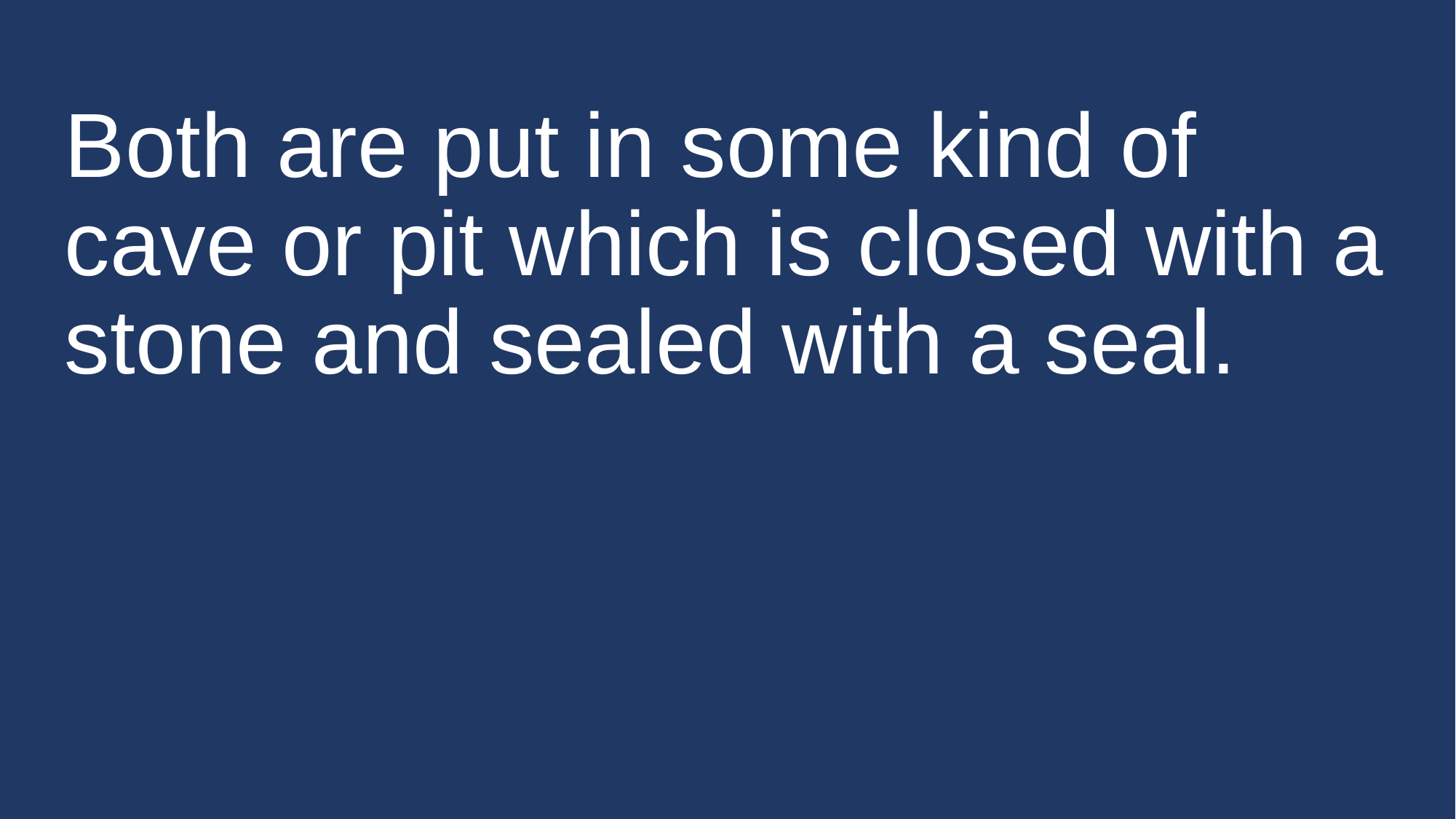

# Both are put in some kind of cave or pit which is closed with a stone and sealed with a seal.